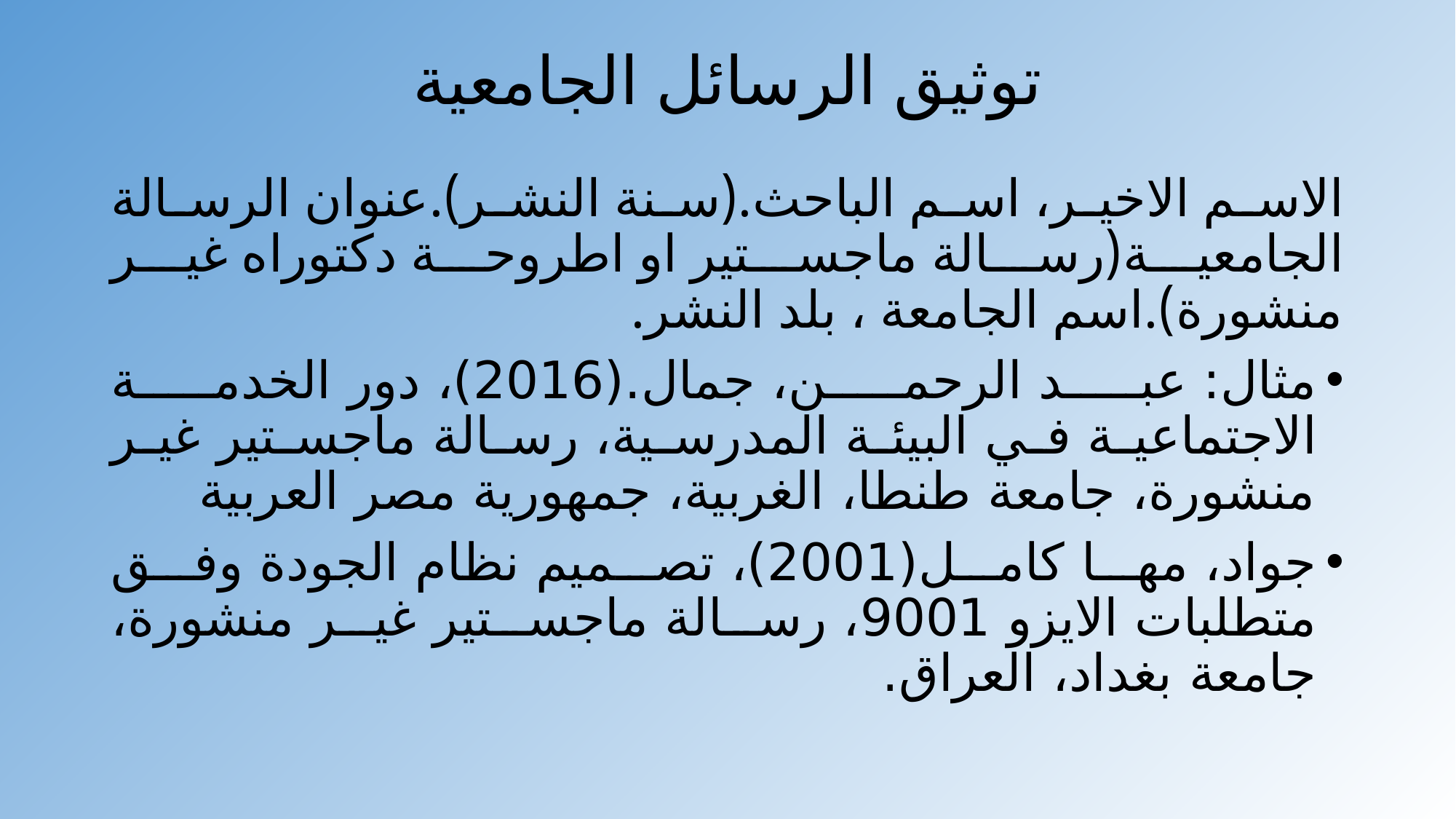

# توثيق الرسائل الجامعية
الاسم الاخير، اسم الباحث.(سنة النشر).عنوان الرسالة الجامعية(رسالة ماجستير او اطروحة دكتوراه غير منشورة).اسم الجامعة ، بلد النشر.
مثال: عبد الرحمن، جمال.(2016)، دور الخدمة الاجتماعية في البيئة المدرسية، رسالة ماجستير غير منشورة، جامعة طنطا، الغربية، جمهورية مصر العربية
جواد، مها كامل(2001)، تصميم نظام الجودة وفق متطلبات الايزو 9001، رسالة ماجستير غير منشورة، جامعة بغداد، العراق.